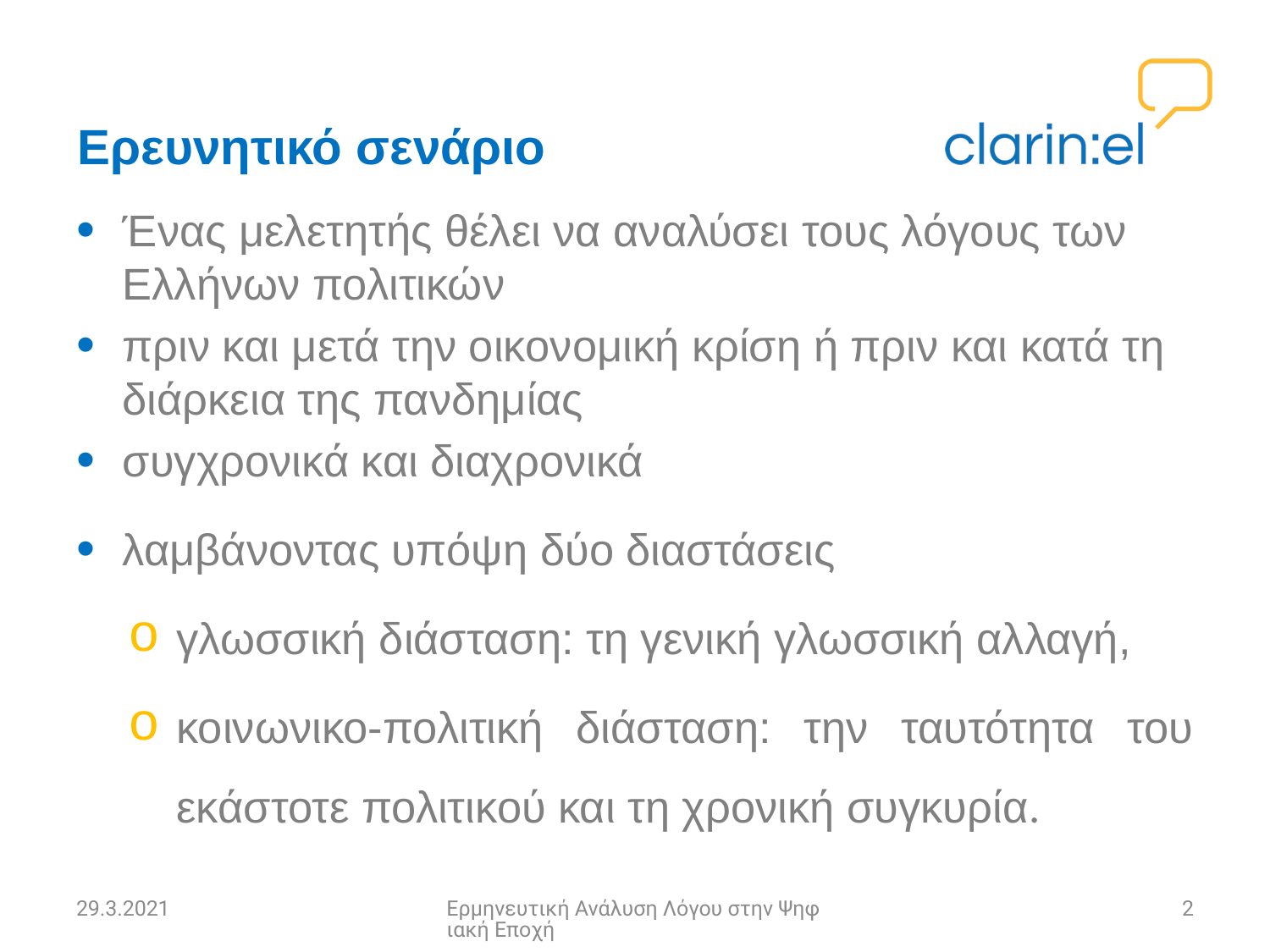

# Ερευνητικό σενάριο
Ένας μελετητής θέλει να αναλύσει τους λόγους των Ελλήνων πολιτικών
πριν και μετά την οικονομική κρίση ή πριν και κατά τη διάρκεια της πανδημίας
συγχρονικά και διαχρονικά
λαμβάνοντας υπόψη δύο διαστάσεις
γλωσσική διάσταση: τη γενική γλωσσική αλλαγή,
κοινωνικο-πολιτική διάσταση: την ταυτότητα του εκάστοτε πολιτικού και τη χρονική συγκυρία.

29.3.2021
Ερμηνευτική Ανάλυση Λόγου στην Ψηφιακή Εποχή
2